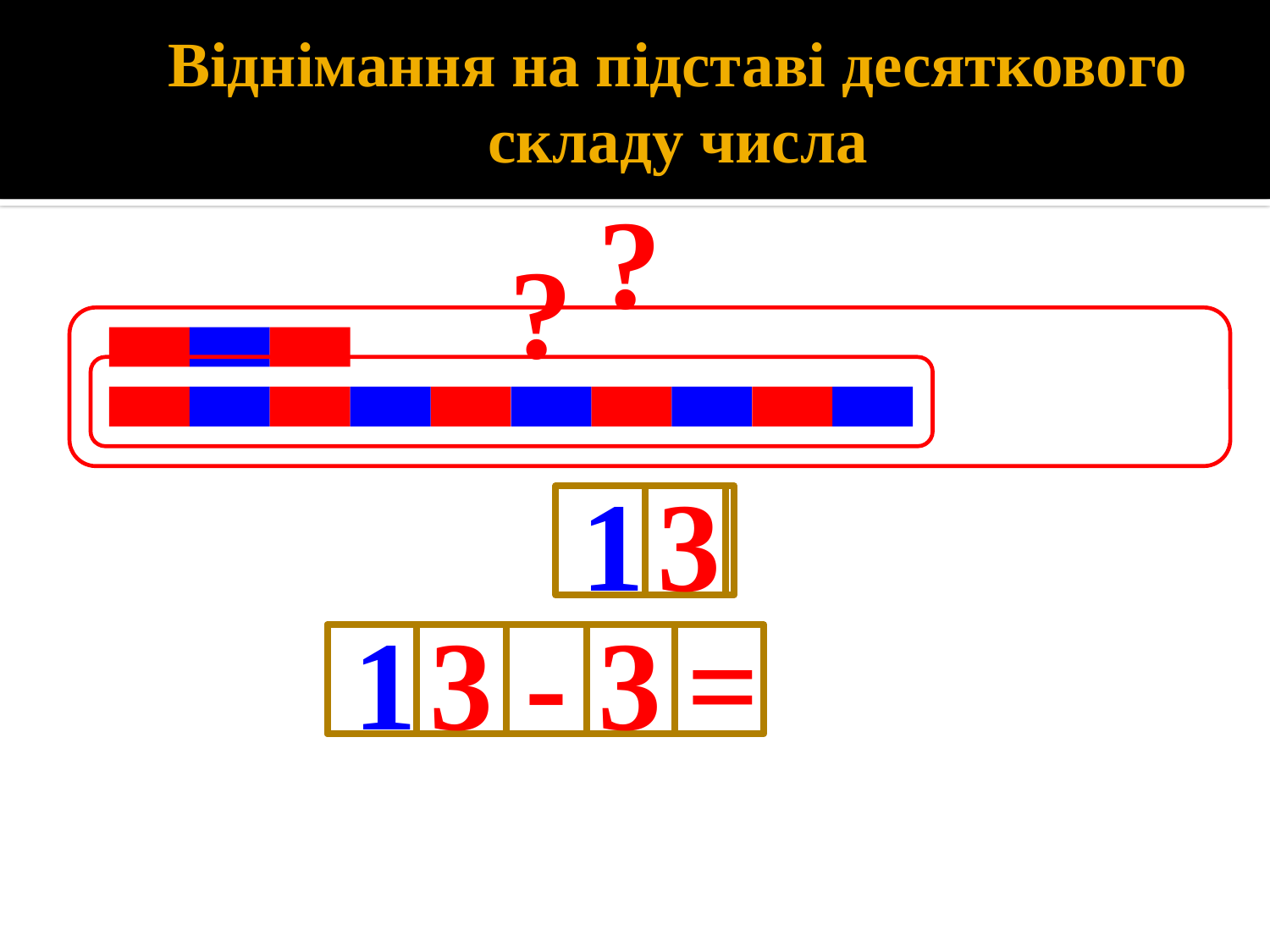

# Віднімання на підставі десяткового складу числа
?
?

10
3
13
10
3
-
3
=